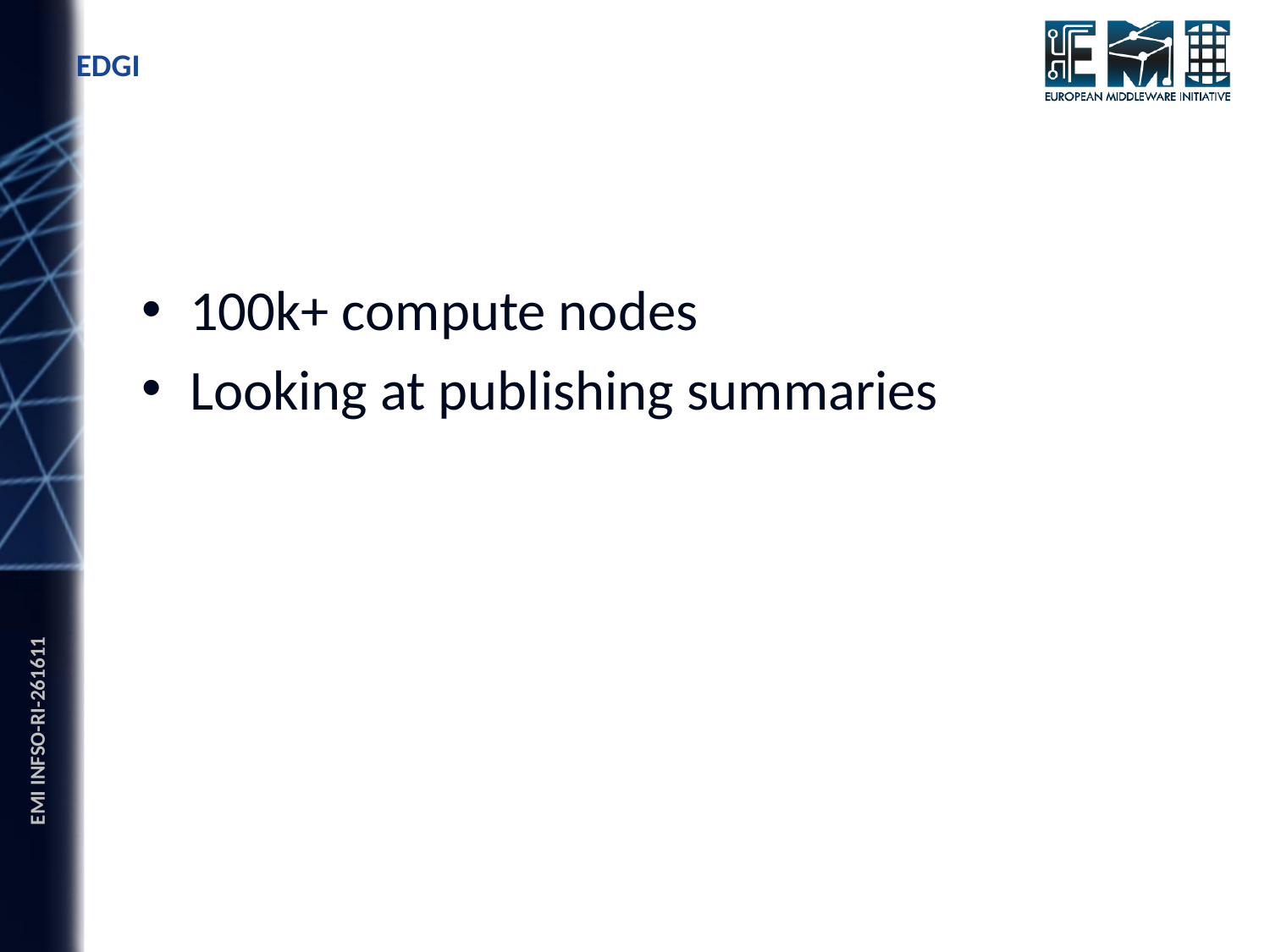

EDGI

100k+ compute nodes
Looking at publishing summaries